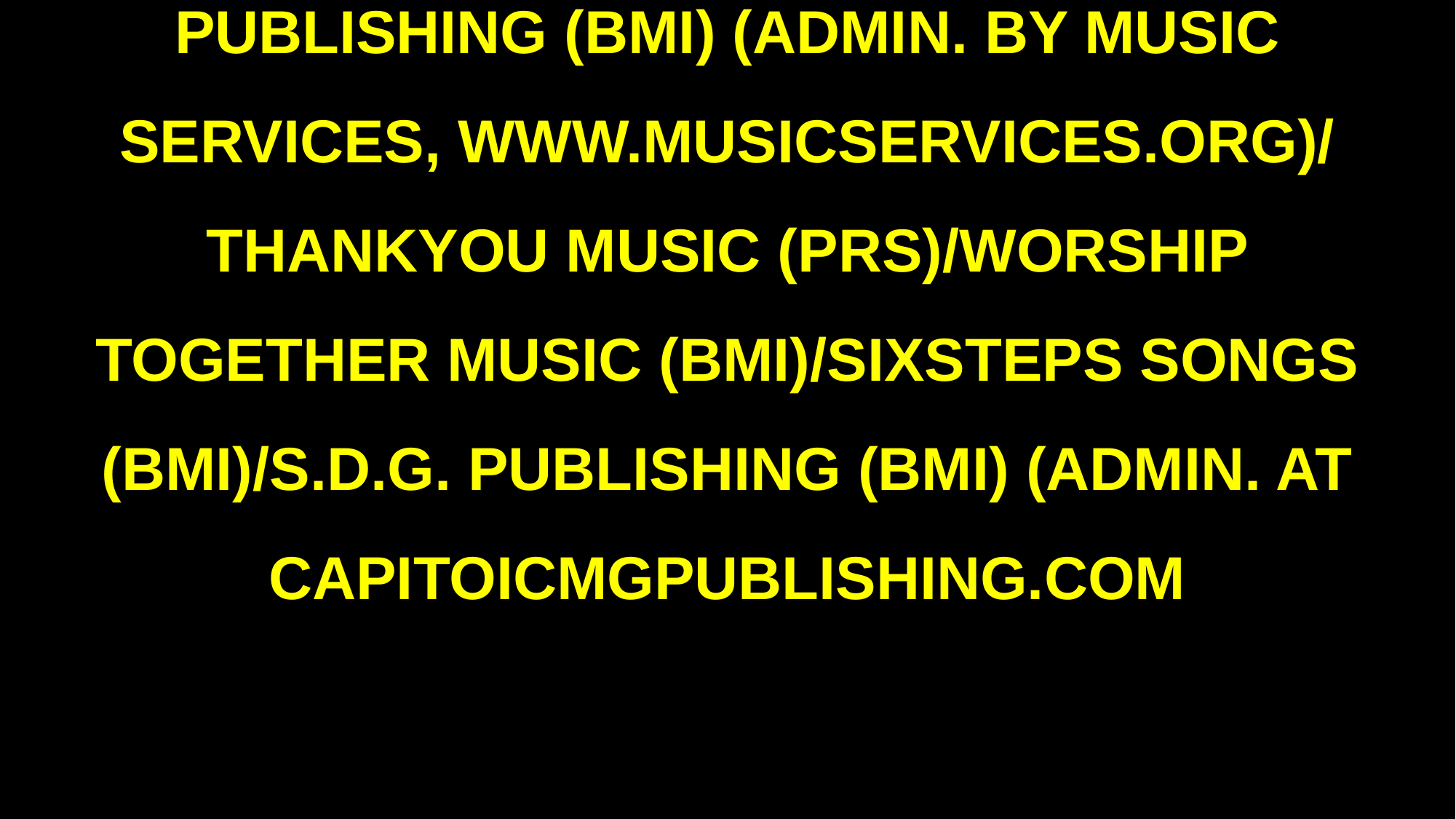

© COPYRIGHT 2016 GETTY MUSIC PUBLISHING (BMI) (ADMIN. BY MUSIC SERVICES, WWW.MUSICSERVICES.ORG)/ THANKYOU MUSIC (PRS)/WORSHIP TOGETHER MUSIC (BMI)/SIXSTEPS SONGS (BMI)/S.D.G. PUBLISHING (BMI) (ADMIN. AT CAPITOICMGPUBLISHING.COM